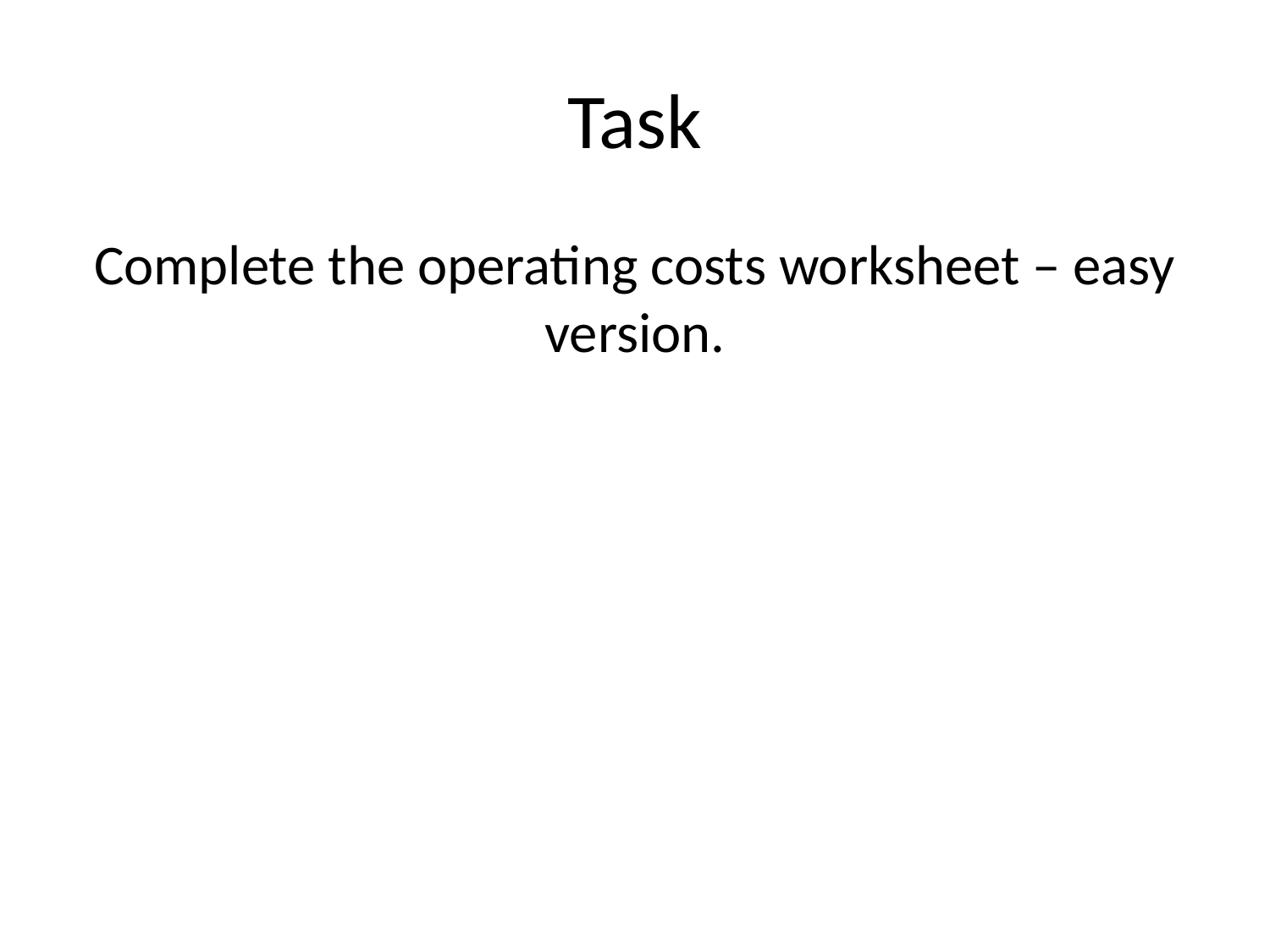

# Task
Complete the operating costs worksheet – easy version.